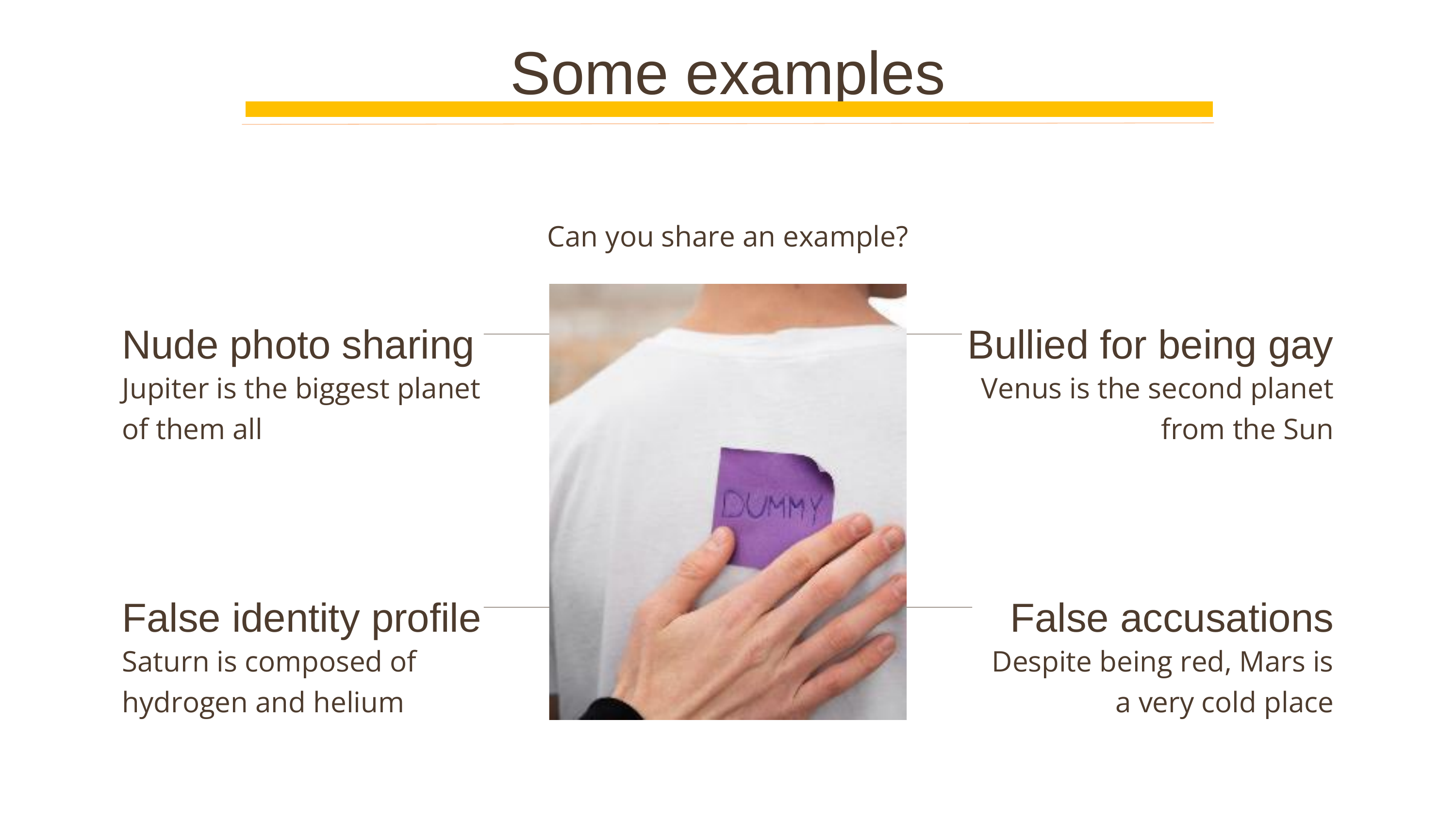

Some examples

Can you share an example?

Nude photo sharing
Bullied for being gay
Jupiter is the biggest planet of them all
Venus is the second planet from the Sun
False identity profile
False accusations
Saturn is composed of hydrogen and helium
Despite being red, Mars is a very cold place